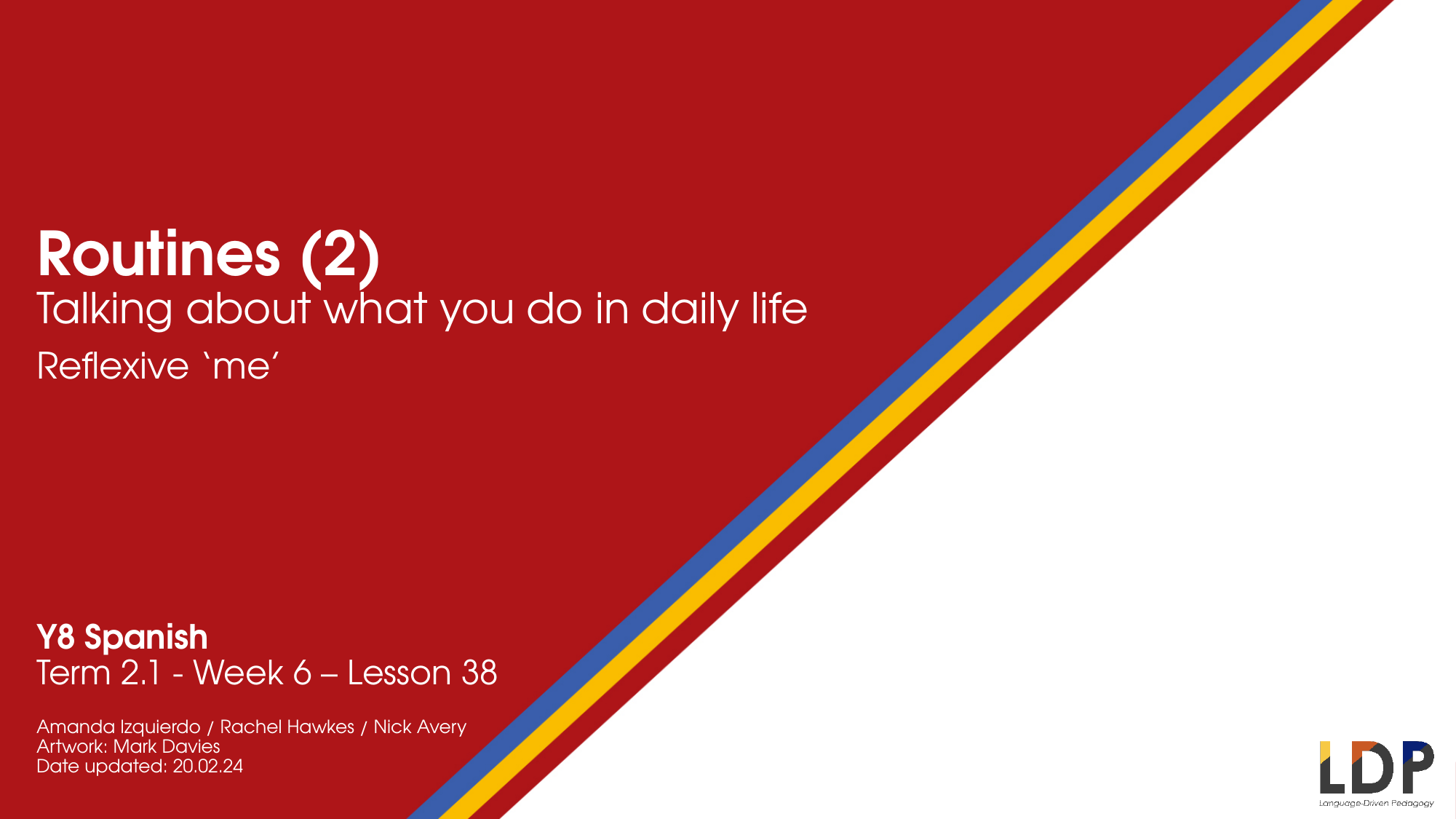

Routines (2)
Talking about what you do in daily life
Reflexive ‘me’
Y8 Spanish
Term 2.1 - Week 6 – Lesson 38
Amanda Izquierdo / Rachel Hawkes / Nick Avery Artwork: Mark Davies
Date updated: 20.02.24